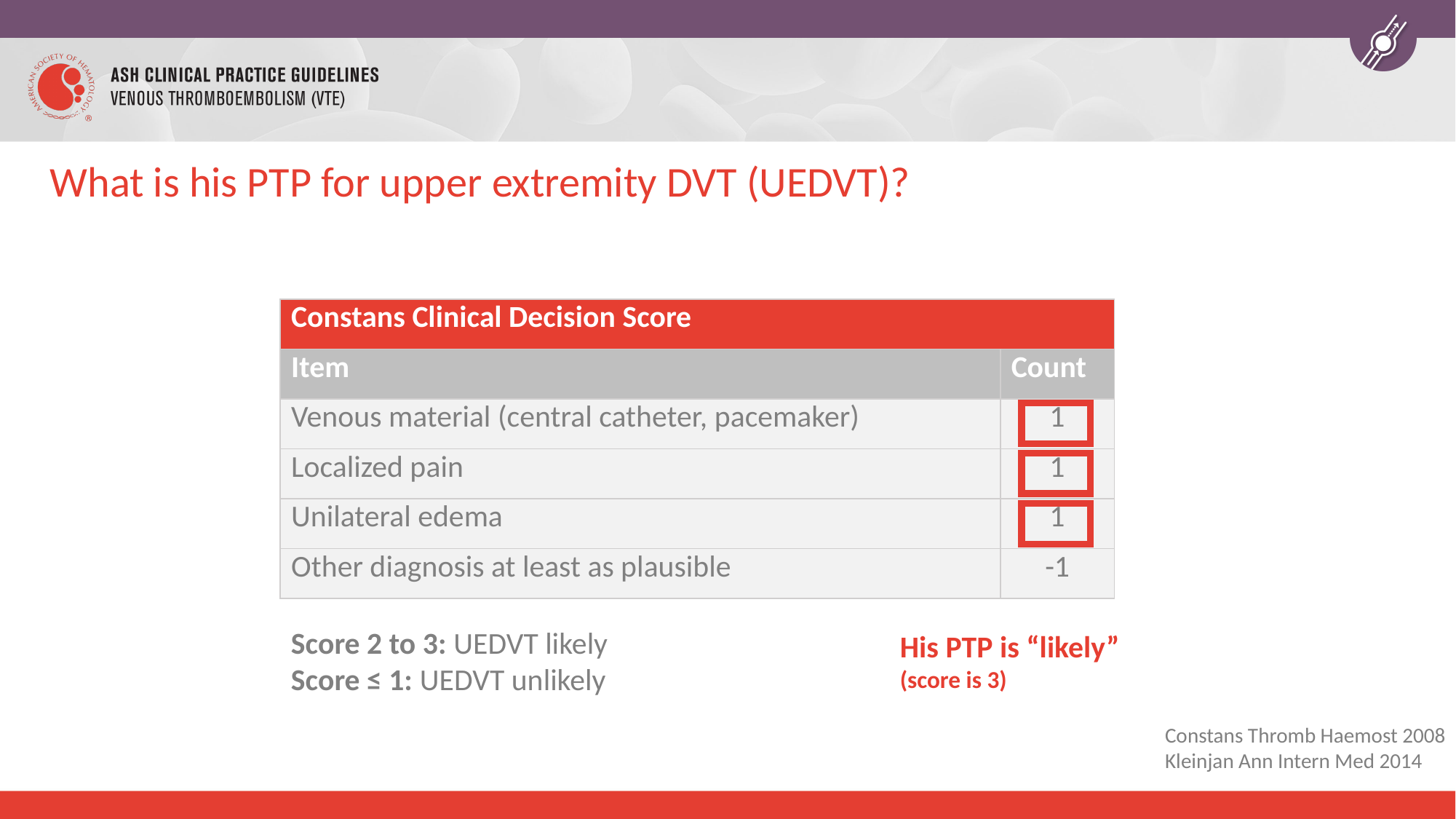

# What is his PTP for upper extremity DVT (UEDVT)?
| Constans Clinical Decision Score |  |
| --- | --- |
| Item | Count |
| Venous material (central catheter, pacemaker) | 1 |
| Localized pain | 1 |
| Unilateral edema | 1 |
| Other diagnosis at least as plausible | -1 |

Score 2 to 3: UEDVT likely
Score ≤ 1: UEDVT unlikely
His PTP is “likely” (score is 3)
Constans Thromb Haemost 2008
Kleinjan Ann Intern Med 2014